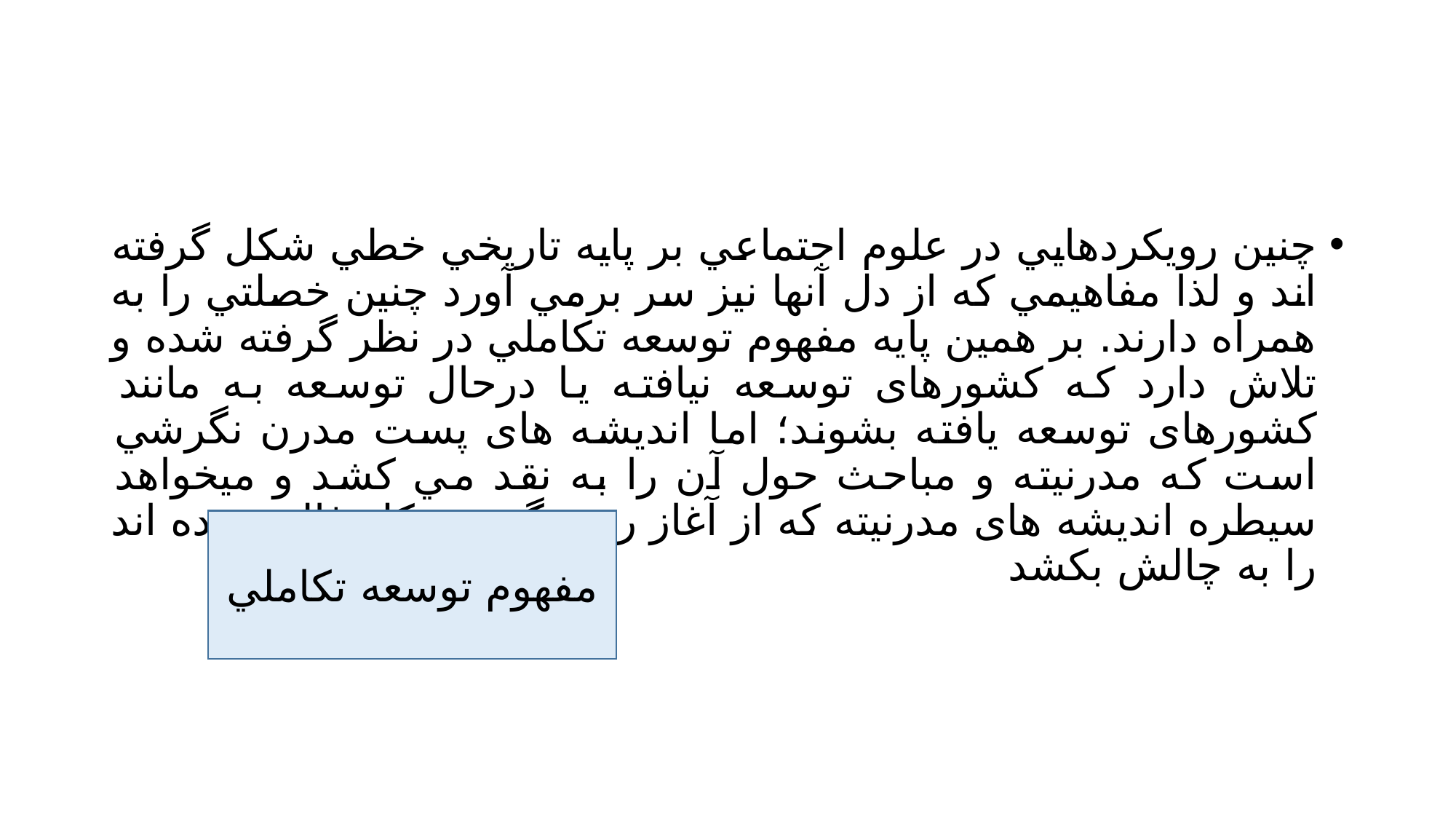

#
چنين رویکردهایي در علوم اجتماعي بر پایه تاریخي خطي شکل گرفته اند و لذا مفاهيمي که از دل آنها نيز سر برمي آورد چنين خصلتي را به همراه دارند. بر همين پایه مفهوم توسعه تکاملي در نظر گرفته شده و تلاش دارد که کشورهای توسعه نيافته یا درحال توسعه به مانند کشورهای توسعه یافته بشوند؛ اما اندیشه های پست مدرن نگرشي است که مدرنيته و مباحث حول آن را به نقد مي کشد و ميخواهد سيطره اندیشه های مدرنيته که از آغاز روشنگری شکل غالب بوده اند را به چالش بکشد

مفهوم توسعه تکاملي